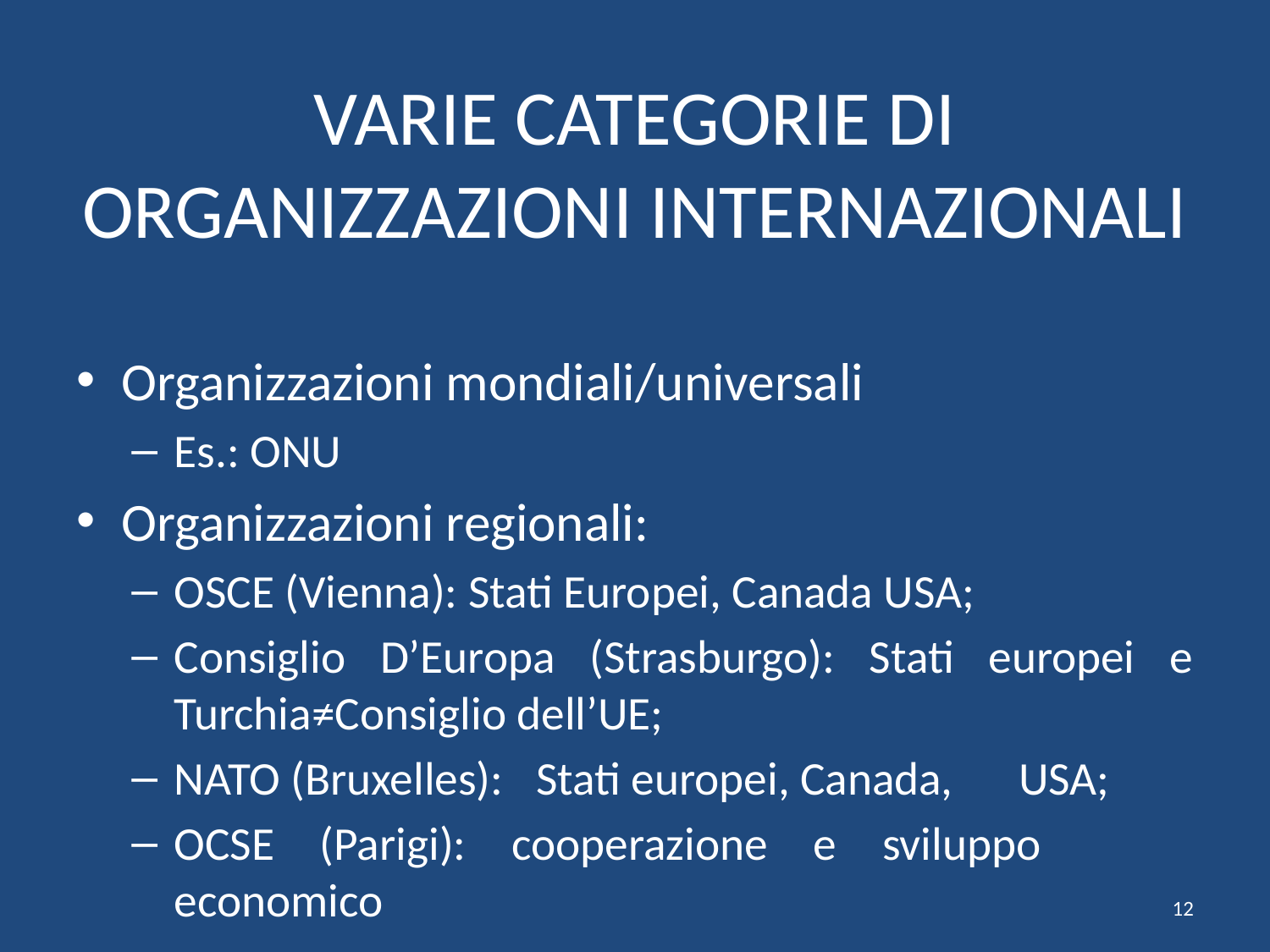

# VARIE CATEGORIE DI ORGANIZZAZIONI INTERNAZIONALI
Organizzazioni mondiali/universali
Es.: ONU
Organizzazioni regionali:
OSCE (Vienna): Stati Europei, Canada USA;
Consiglio D’Europa (Strasburgo): Stati europei e Turchia≠Consiglio dell’UE;
NATO (Bruxelles): 	Stati europei, Canada, 	USA;
OCSE (Parigi): cooperazione e sviluppo 	economico
12